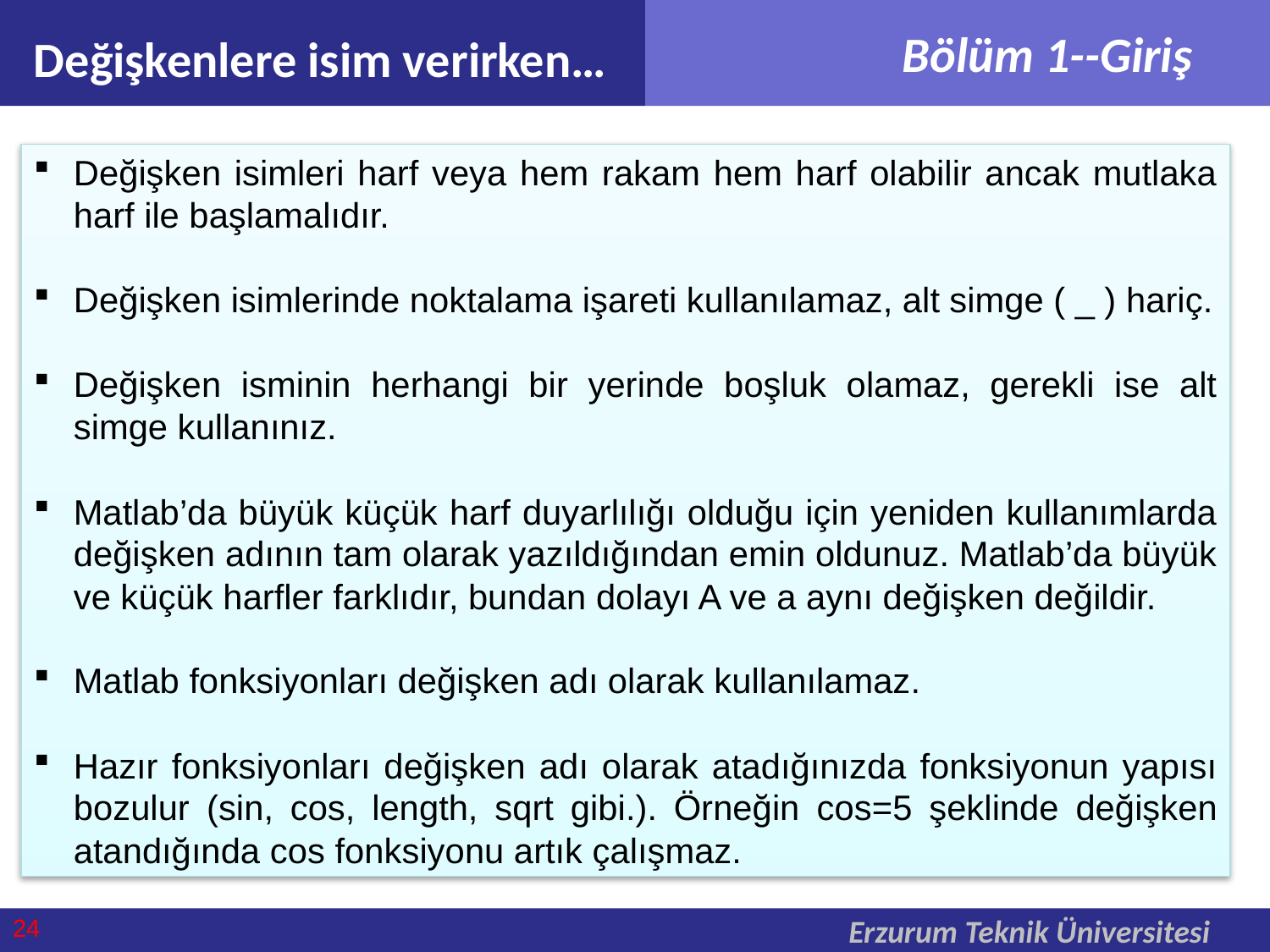

Değişkenlere isim verirken…
Değişken isimleri harf veya hem rakam hem harf olabilir ancak mutlaka harf ile başlamalıdır.

Değişken isimlerinde noktalama işareti kullanılamaz, alt simge ( _ ) hariç.

Değişken isminin herhangi bir yerinde boşluk olamaz, gerekli ise alt simge kullanınız.

Matlab’da büyük küçük harf duyarlılığı olduğu için yeniden kullanımlarda değişken adının tam olarak yazıldığından emin oldunuz. Matlab’da büyük ve küçük harfler farklıdır, bundan dolayı A ve a aynı değişken değildir.

Matlab fonksiyonları değişken adı olarak kullanılamaz.

Hazır fonksiyonları değişken adı olarak atadığınızda fonksiyonun yapısı bozulur (sin, cos, length, sqrt gibi.). Örneğin cos=5 şeklinde değişken atandığında cos fonksiyonu artık çalışmaz.
24